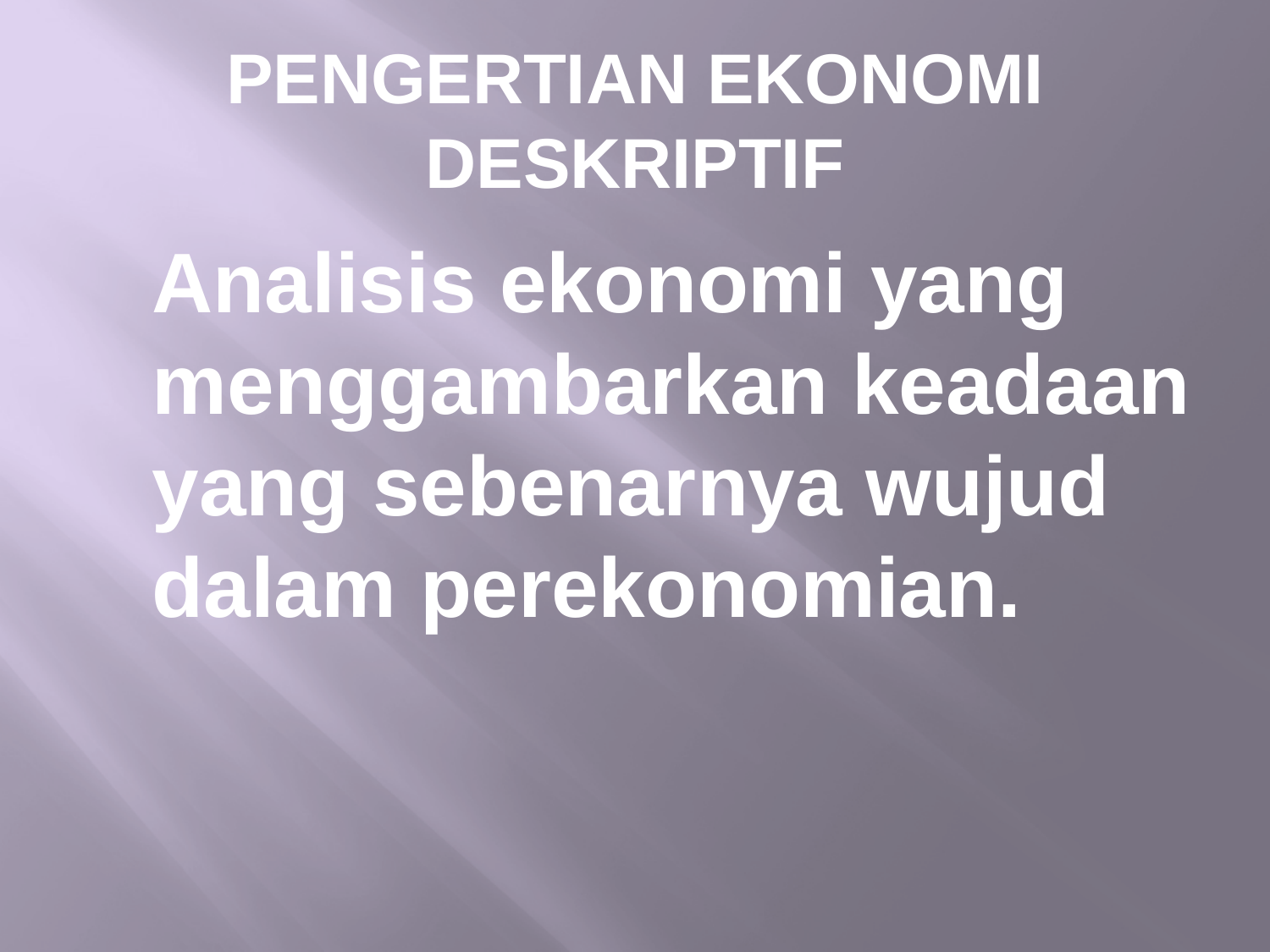

# PENGERTIAN EKONOMI DESKRIPTIF
	Analisis ekonomi yang menggambarkan keadaan yang sebenarnya wujud dalam perekonomian.